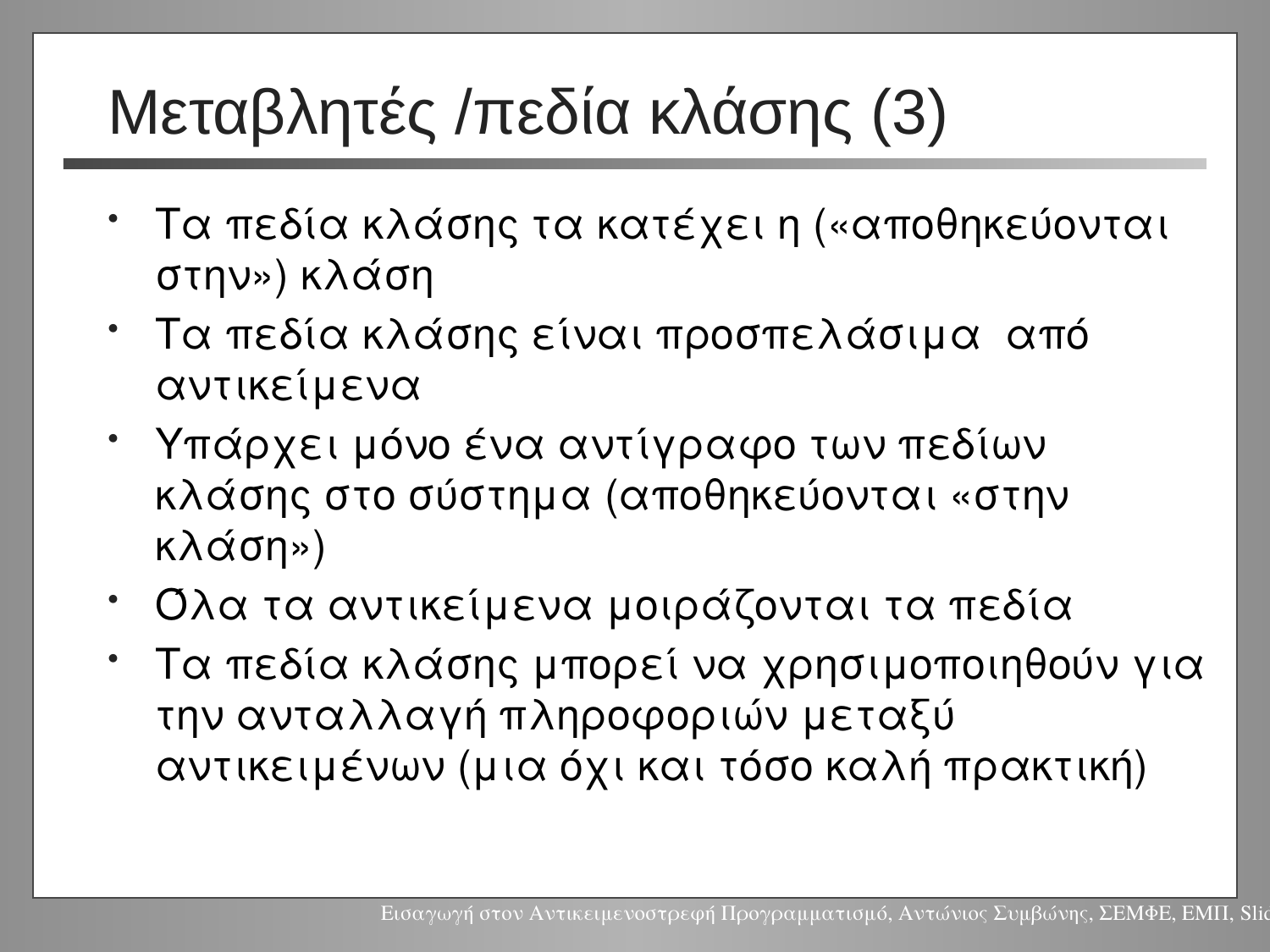

# Μεταβλητές /πεδία κλάσης (3)
Τα πεδία κλάσης τα κατέχει η («αποθηκεύονται στην») κλάση
Τα πεδία κλάσης είναι προσπελάσιμα  από αντικείμενα
Υπάρχει μόνο ένα αντίγραφο των πεδίων κλάσης στο σύστημα (αποθηκεύονται «στην κλάση»)
Όλα τα αντικείμενα μοιράζονται τα πεδία
Τα πεδία κλάσης μπορεί να χρησιμοποιηθούν για την ανταλλαγή πληροφοριών μεταξύ αντικειμένων (μια όχι και τόσο καλή πρακτική)